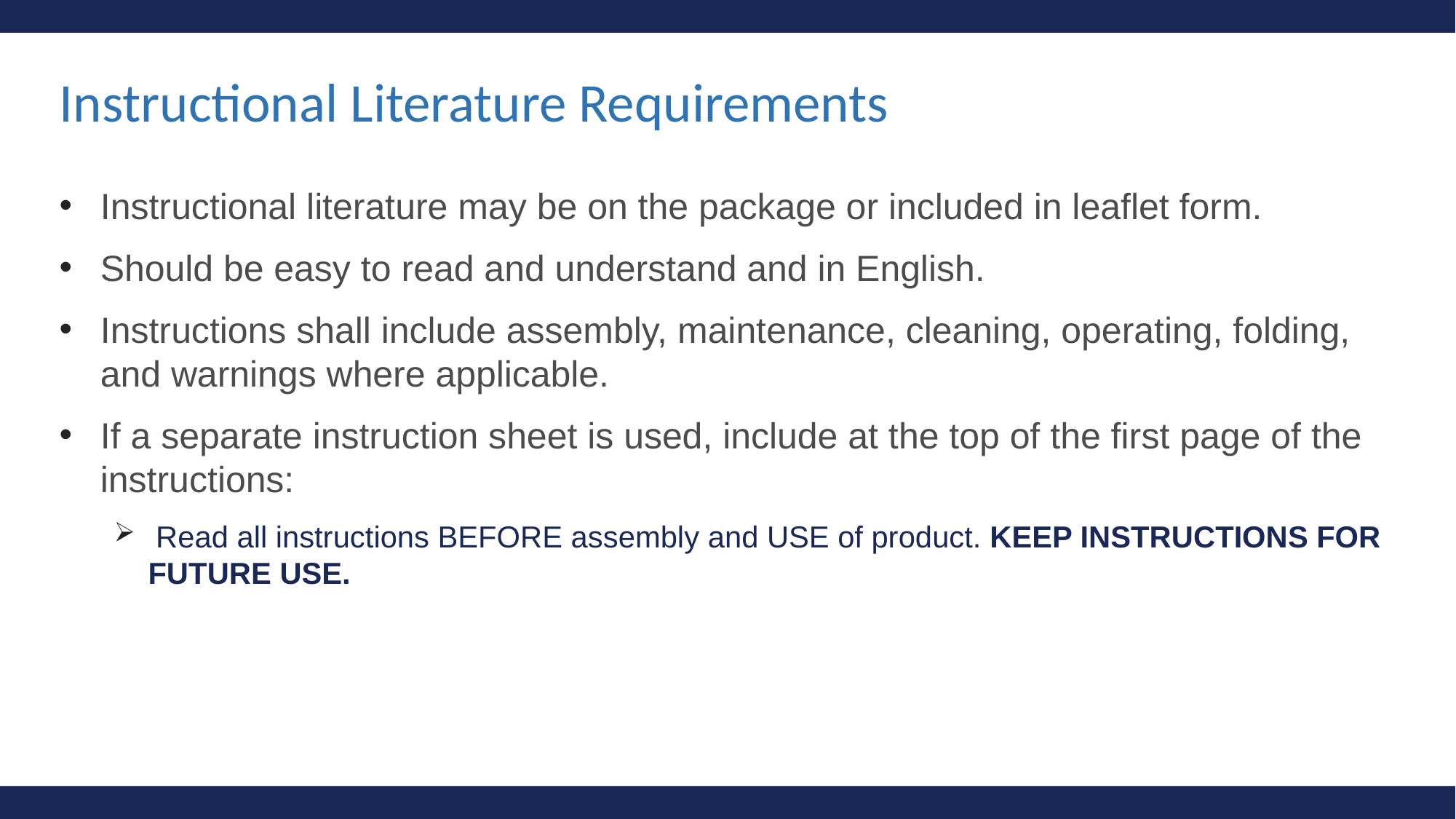

# Instructional Literature Requirements
Instructional literature may be on the package or included in leaflet form.
Should be easy to read and understand and in English.
Instructions shall include assembly, maintenance, cleaning, operating, folding, and warnings where applicable.
If a separate instruction sheet is used, include at the top of the ﬁrst page of the instructions:
 Read all instructions BEFORE assembly and USE of product. KEEP INSTRUCTIONS FOR FUTURE USE.